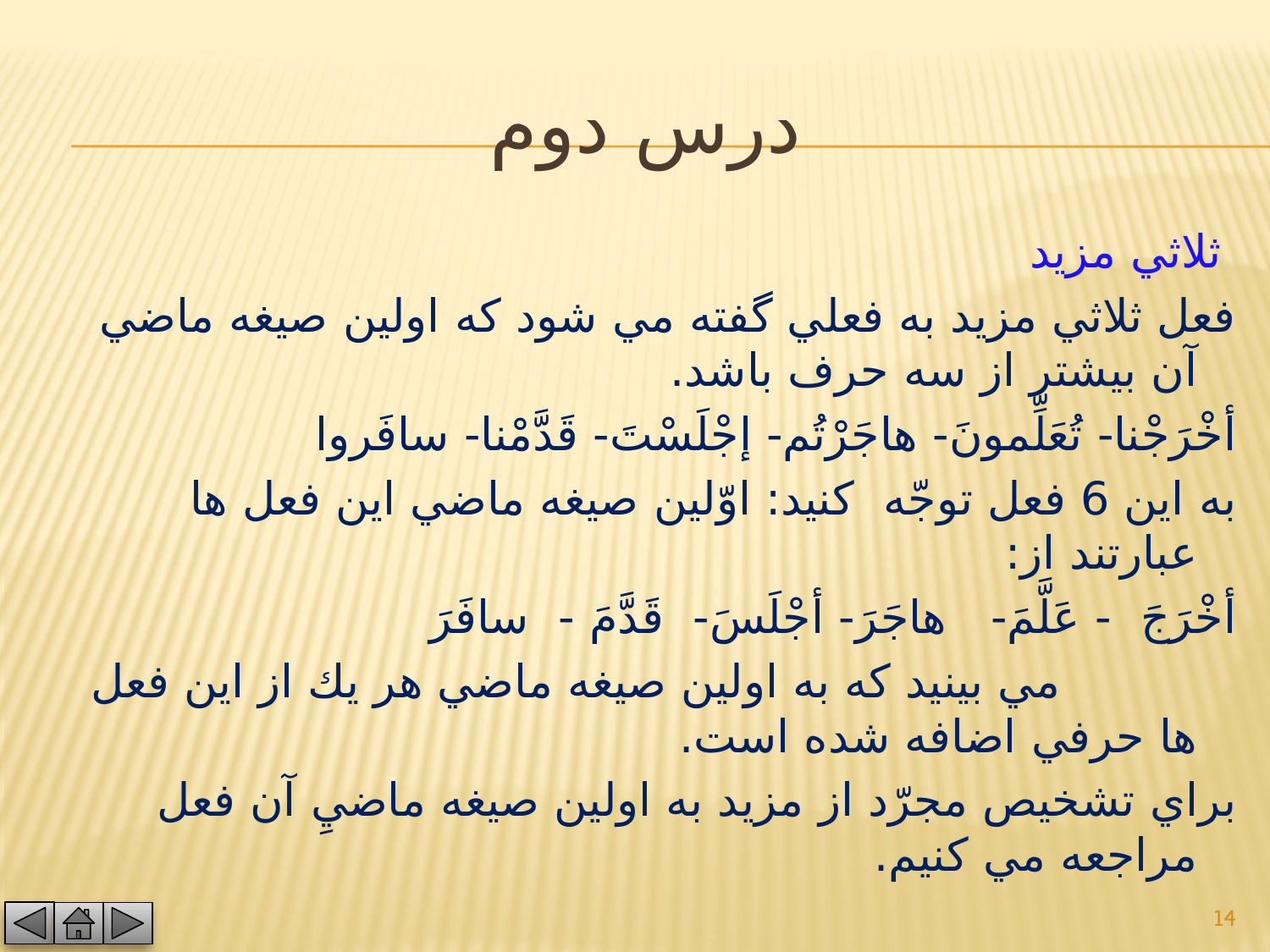

# درس دوم
 ثلاثي مزيد
فعل ثلاثي مزيد به فعلي گفته مي شود كه اولين صيغه ماضي آن بيشتر از سه حرف باشد.
أخْرَجْنا- تُعَلِّمونَ- هاجَرْتُم- إجْلَسْتَ- قَدَّمْنا- سافَروا
به اين 6 فعل توجّه  كنيد: اوّلين صيغه ماضي اين فعل ها عبارتند از:
أخْرَجَ  - عَلَّمَ-   هاجَرَ- أجْلَسَ-  قَدَّمَ -  سافَرَ
            مي بينيد كه به اولين صيغه ماضي هر يك از اين فعل ها حرفي اضافه شده است.
براي تشخيص مجرّد از مزيد به اولين صيغه ماضيِ آن فعل مراجعه مي كنيم.
14